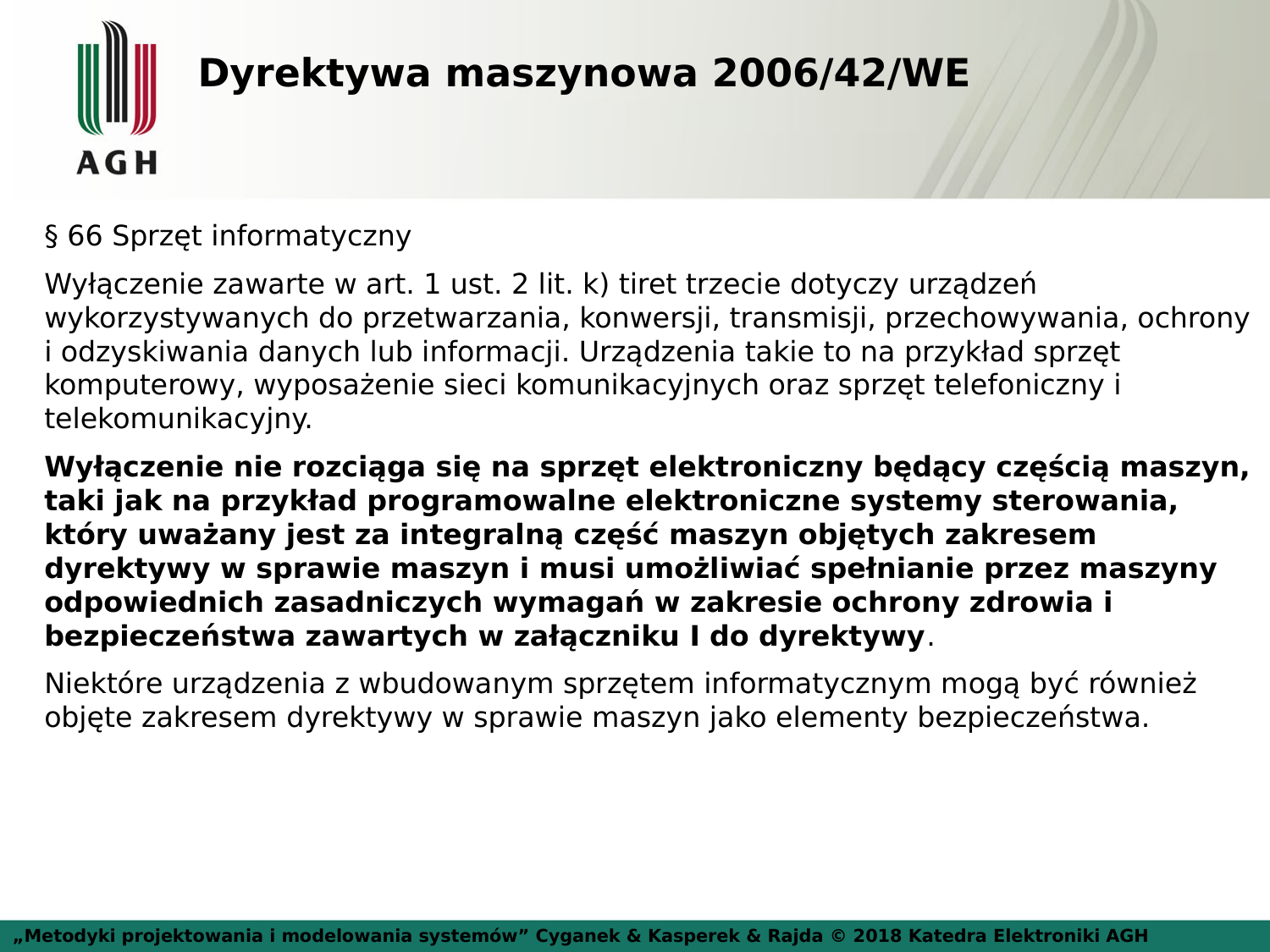

Dyrektywa maszynowa 2006/42/WE
§ 66 Sprzęt informatyczny
Wyłączenie zawarte w art. 1 ust. 2 lit. k) tiret trzecie dotyczy urządzeń wykorzystywanych do przetwarzania, konwersji, transmisji, przechowywania, ochrony i odzyskiwania danych lub informacji. Urządzenia takie to na przykład sprzęt komputerowy, wyposażenie sieci komunikacyjnych oraz sprzęt telefoniczny i  telekomunikacyjny.
Wyłączenie nie rozciąga się na sprzęt elektroniczny będący częścią maszyn, taki jak na przykład programowalne elektroniczne systemy sterowania, który uważany jest za integralną część maszyn objętych zakresem dyrektywy w sprawie maszyn i musi umożliwiać spełnianie przez maszyny odpowiednich zasadniczych wymagań w zakresie ochrony zdrowia i bezpieczeństwa zawartych w załączniku I do dyrektywy.
Niektóre urządzenia z wbudowanym sprzętem informatycznym mogą być również objęte zakresem dyrektywy w sprawie maszyn jako elementy bezpieczeństwa.
„Metodyki projektowania i modelowania systemów” Cyganek & Kasperek & Rajda © 2018 Katedra Elektroniki AGH